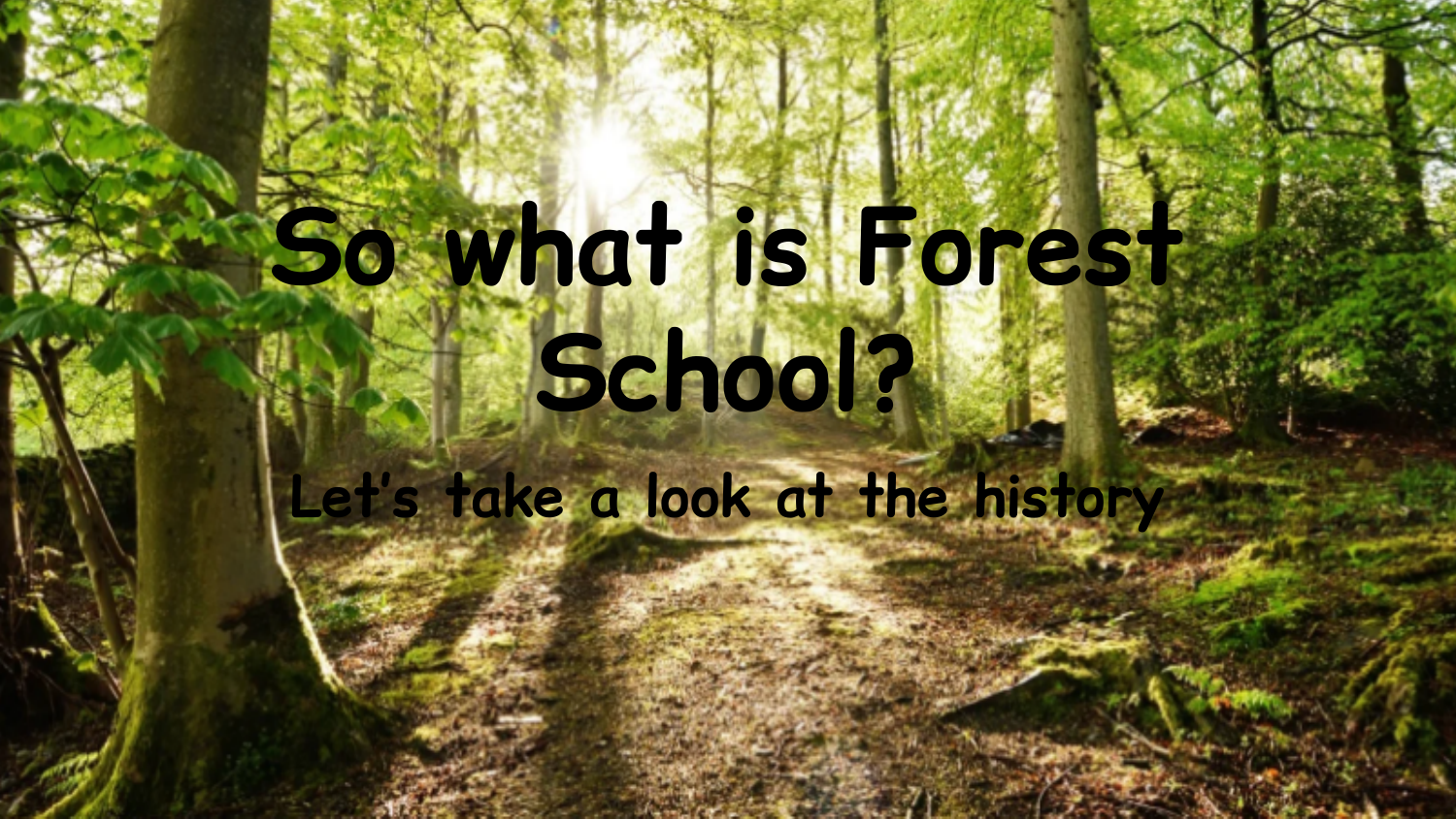

# So what is Forest School?
Let’s take a look at the history